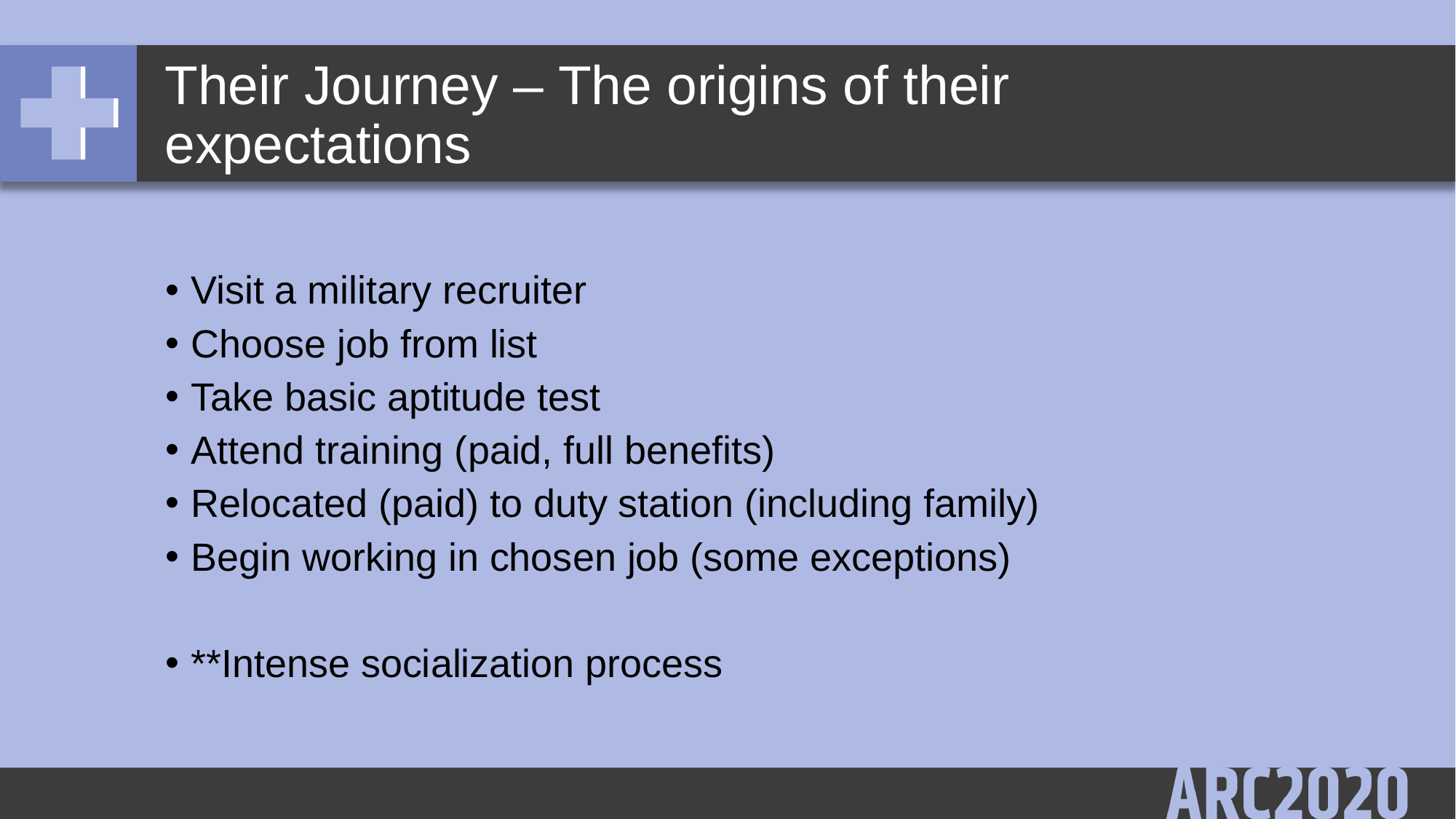

# Their Journey – The origins of their expectations
Visit a military recruiter
Choose job from list
Take basic aptitude test
Attend training (paid, full benefits)
Relocated (paid) to duty station (including family)
Begin working in chosen job (some exceptions)

**Intense socialization process